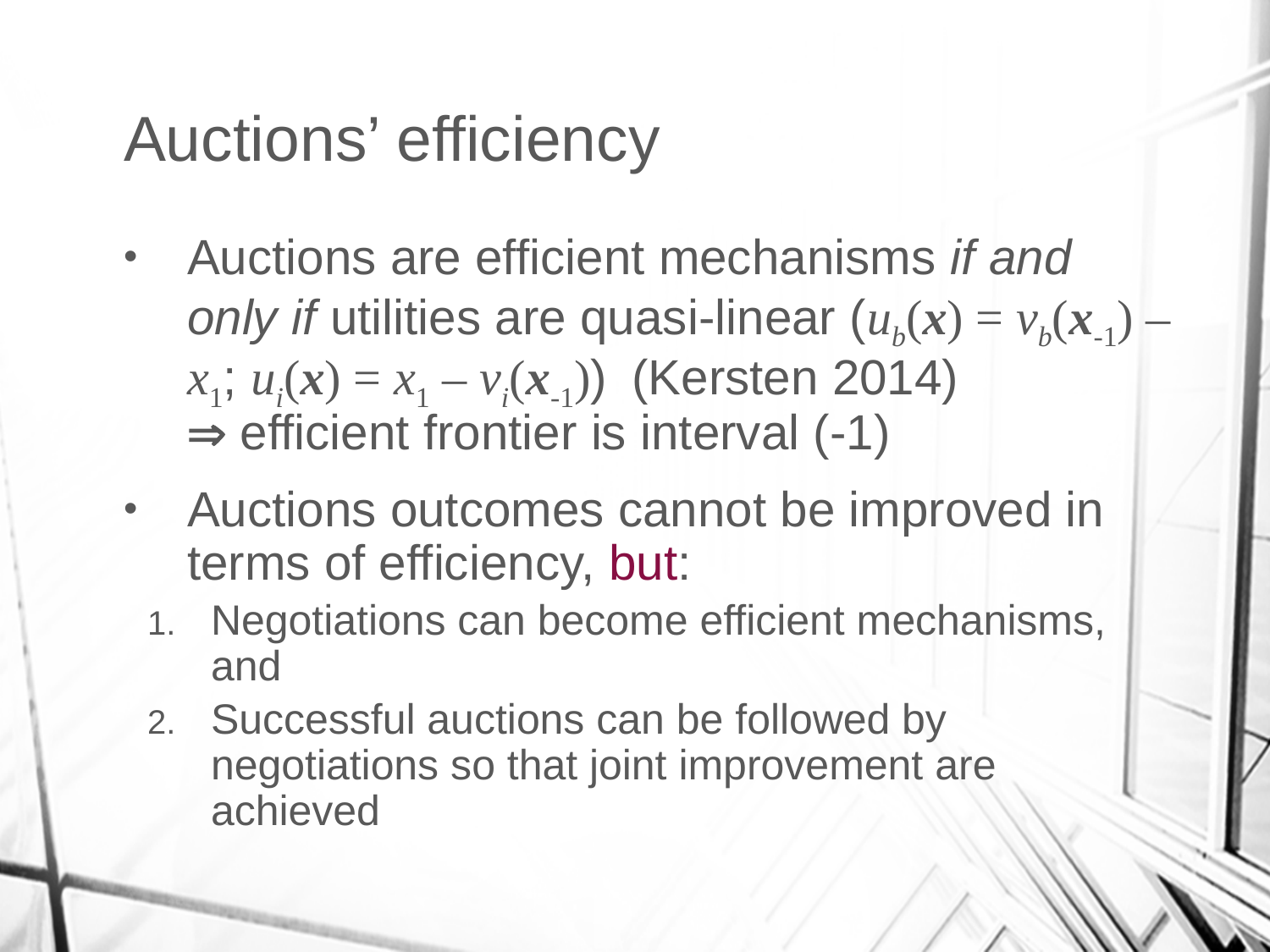

# Auctions’ efficiency
Auctions are efficient mechanisms if and only if utilities are quasi-linear (ub(x) = vb(x-1) – x­1; ui(x) = x1 – vi(x-1)) (Kersten 2014)
⇒ efficient frontier is interval (-1)
Auctions outcomes cannot be improved in terms of efficiency, but:
Negotiations can become efficient mechanisms, and
Successful auctions can be followed by negotiations so that joint improvement are achieved